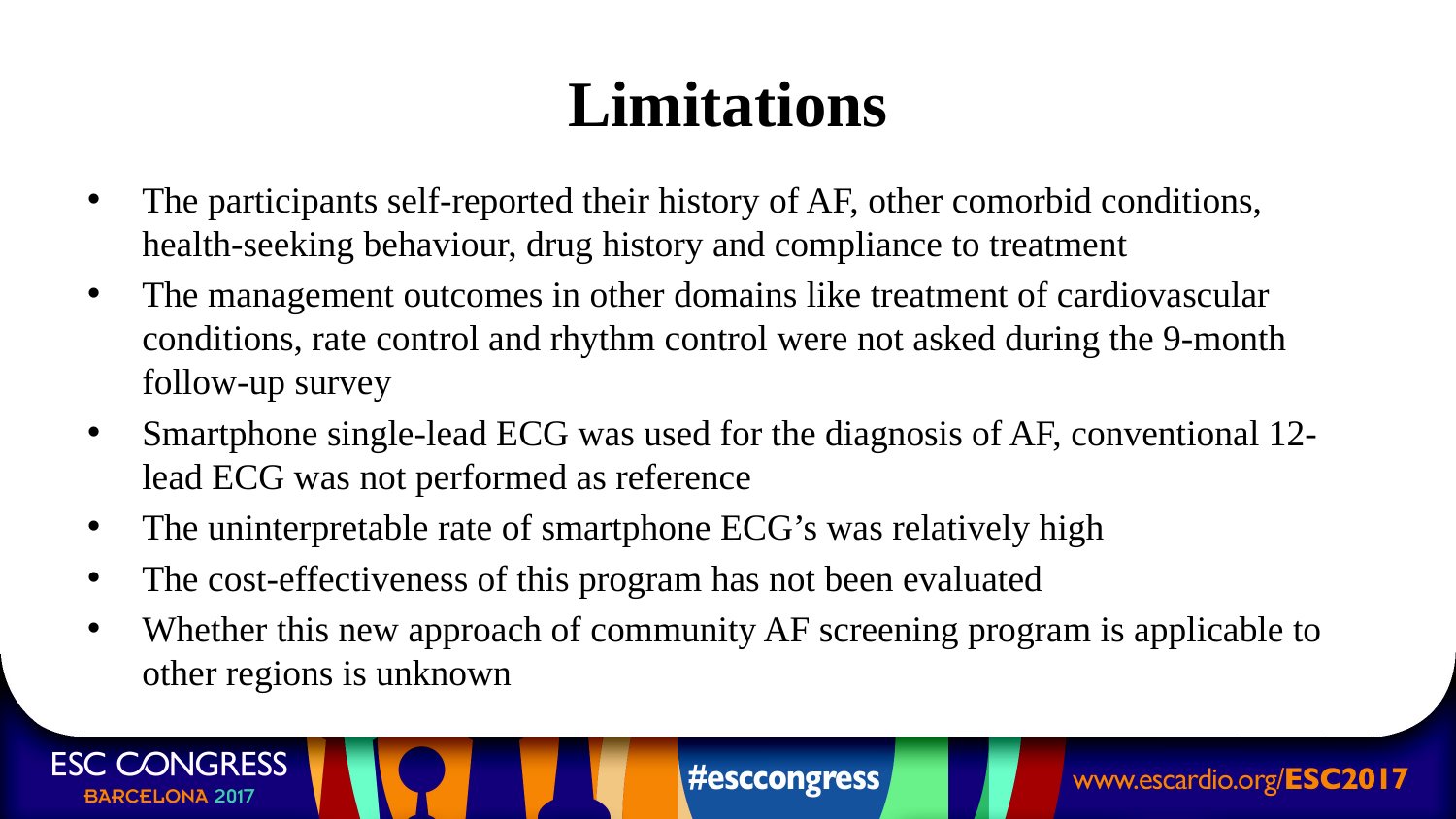

# Limitations
The participants self-reported their history of AF, other comorbid conditions, health-seeking behaviour, drug history and compliance to treatment
The management outcomes in other domains like treatment of cardiovascular conditions, rate control and rhythm control were not asked during the 9-month follow-up survey
Smartphone single-lead ECG was used for the diagnosis of AF, conventional 12-lead ECG was not performed as reference
The uninterpretable rate of smartphone ECG’s was relatively high
The cost-effectiveness of this program has not been evaluated
Whether this new approach of community AF screening program is applicable to other regions is unknown